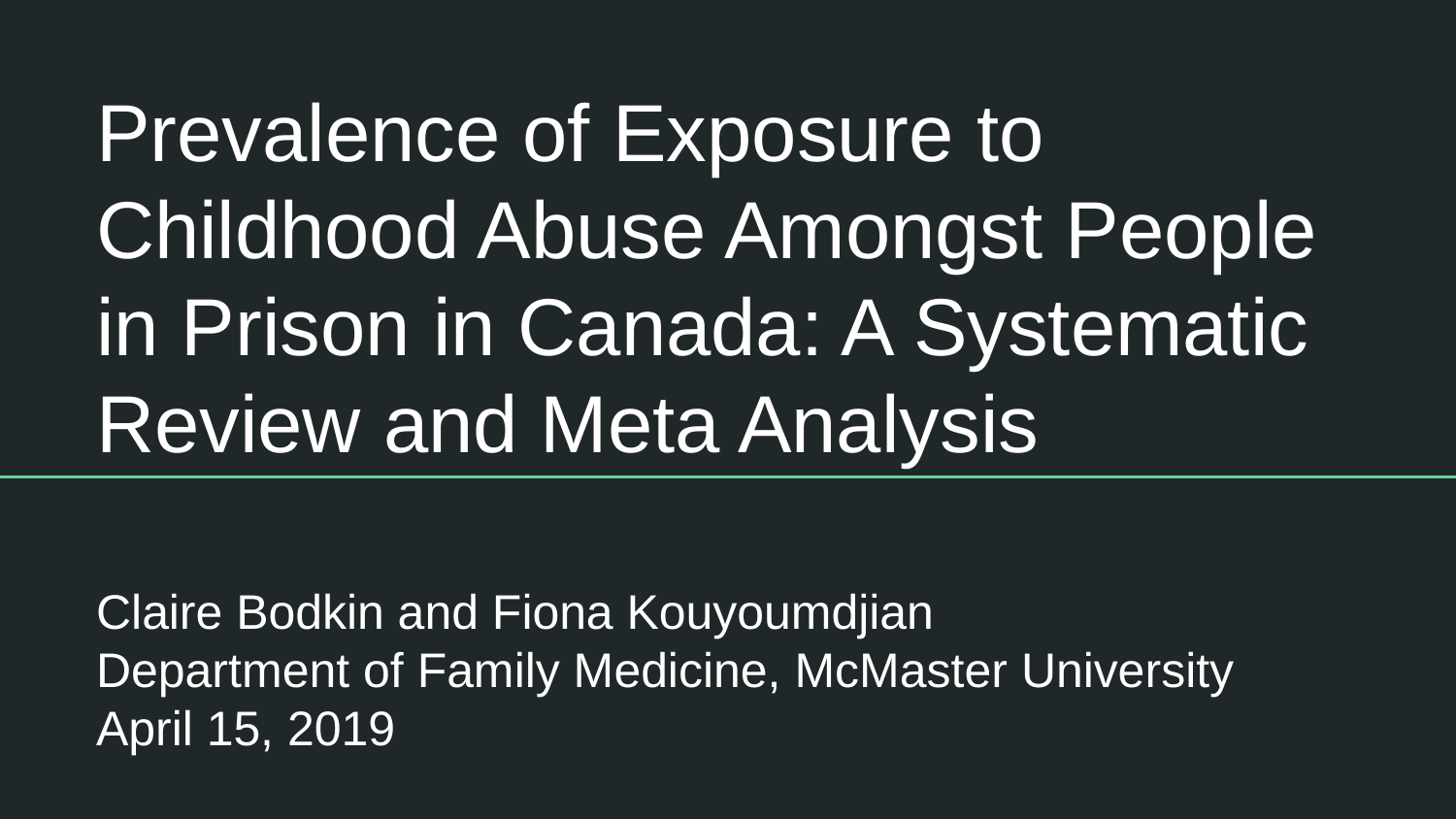

# Prevalence of Exposure to Childhood Abuse Amongst People in Prison in Canada: A Systematic Review and Meta Analysis
Claire Bodkin and Fiona Kouyoumdjian
Department of Family Medicine, McMaster University
April 15, 2019